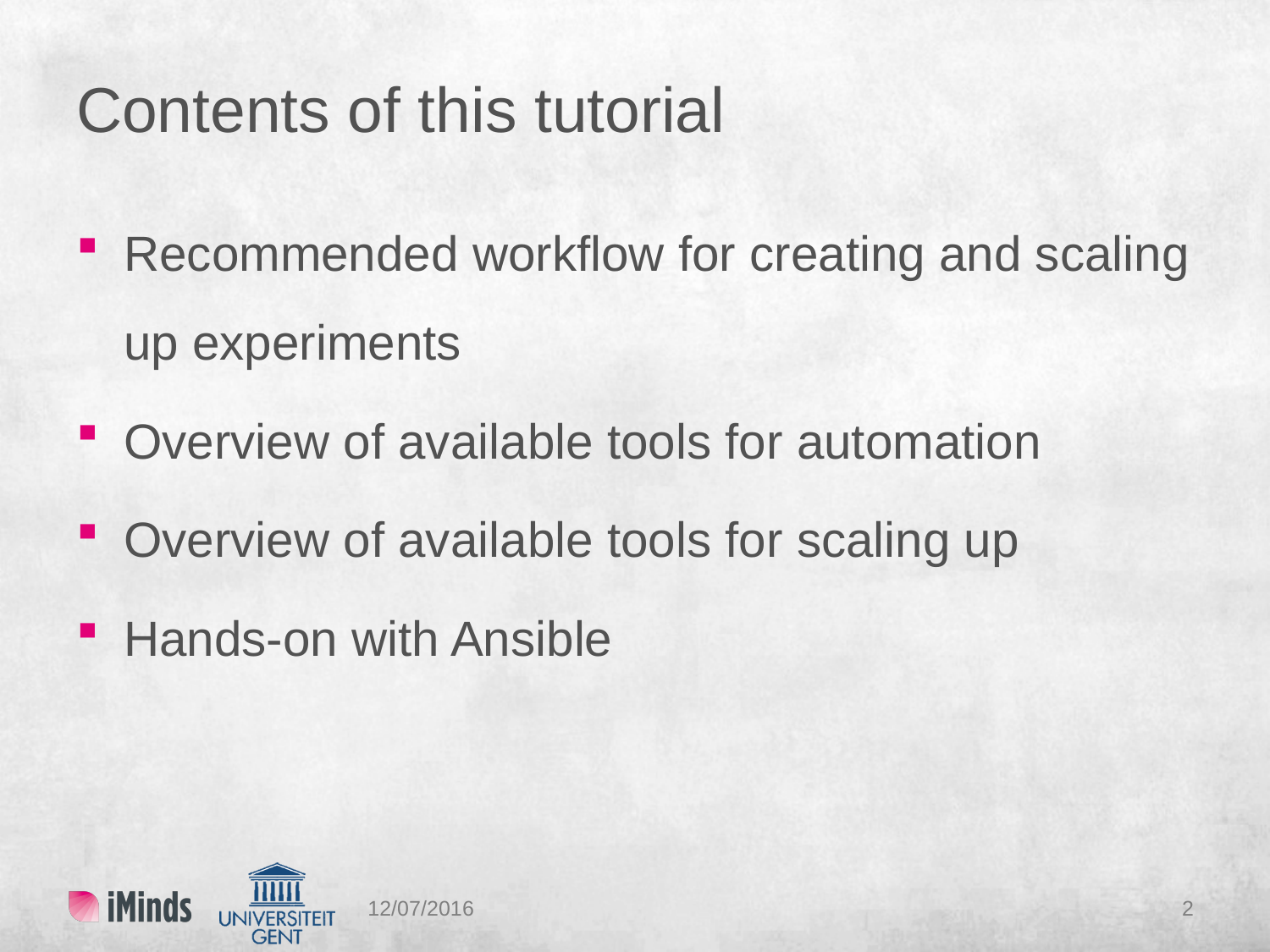

# Contents of this tutorial
Recommended workflow for creating and scaling up experiments
Overview of available tools for automation
Overview of available tools for scaling up
Hands-on with Ansible
12/07/2016
2